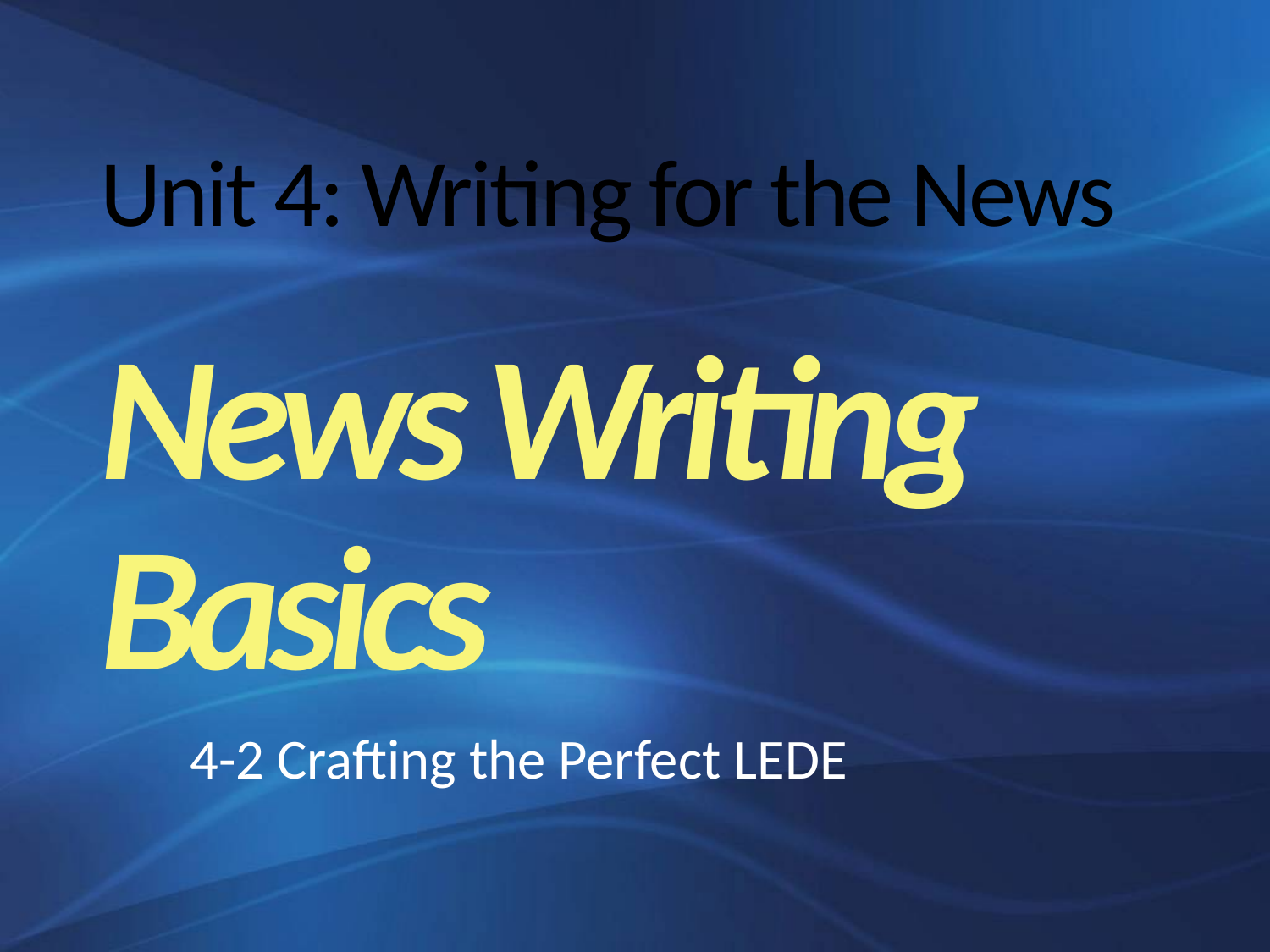

# Unit 4: Writing for the News
News Writing Basics
4-2 Crafting the Perfect LEDE